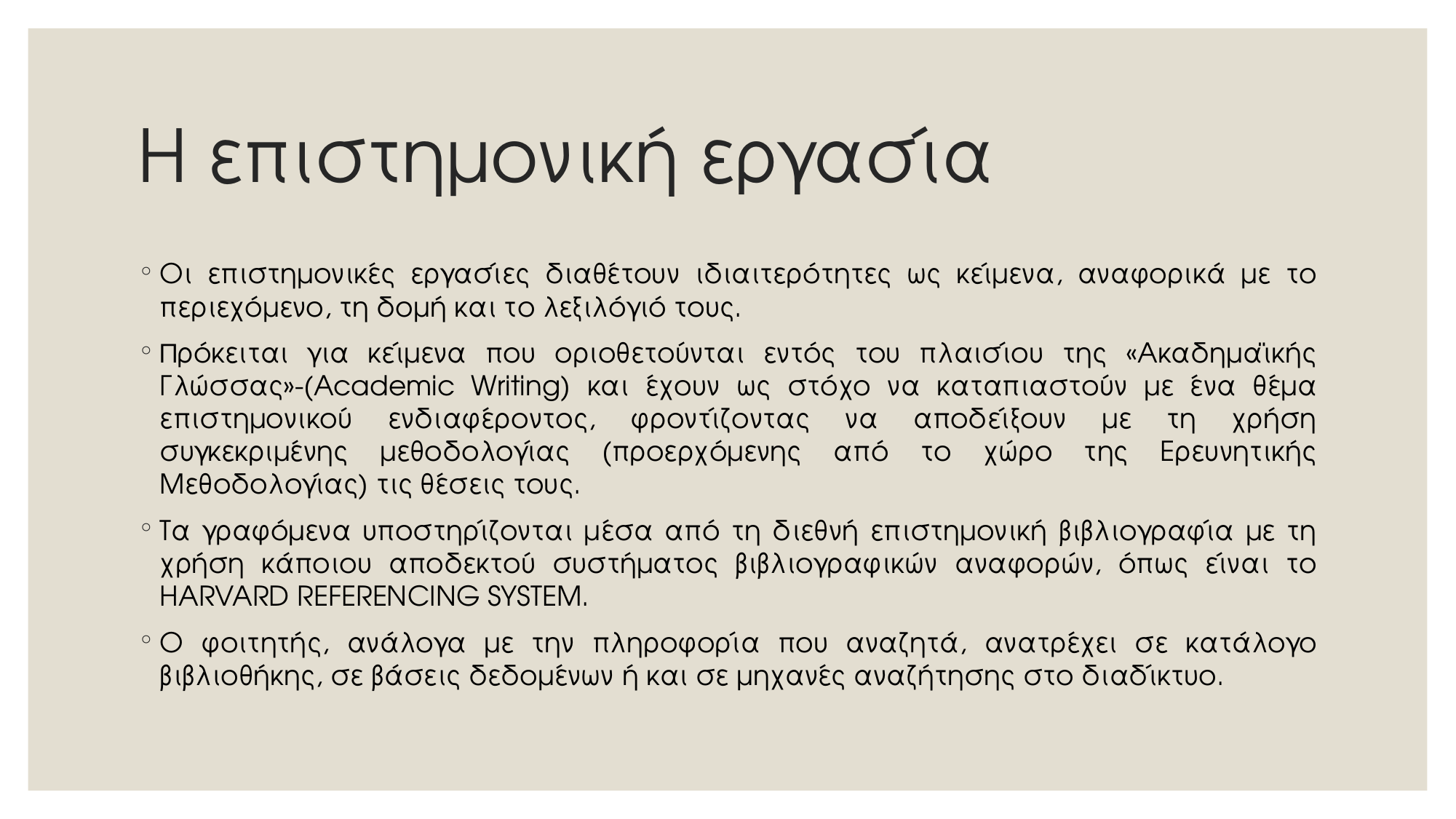

# Η επιστημονική εργασία
Οι επιστημονικές εργασίες διαθέτουν ιδιαιτερότητες ως κείμενα, αναφορικά με το περιεχόμενο, τη δομή και το λεξιλόγιό τους.
Πρόκειται για κείμενα που οριοθετούνται εντός του πλαισίου της «Ακαδημαϊκής Γλώσσας»-(Academic Writing) και έχουν ως στόχο να καταπιαστούν με ένα θέμα επιστημονικού ενδιαφέροντος, φροντίζοντας να αποδείξουν με τη χρήση συγκεκριμένης μεθοδολογίας (προερχόμενης από το χώρο της Ερευνητικής Μεθοδολογίας) τις θέσεις τους.
Τα γραφόμενα υποστηρίζονται μέσα από τη διεθνή επιστημονική βιβλιογραφία με τη χρήση κάποιου αποδεκτού συστήματος βιβλιογραφικών αναφορών, όπως είναι το HARVARD REFERENCING SYSTEM.
O φοιτητής, ανάλογα με την πληροφορία που αναζητά, ανατρέχει σε κατάλογο βιβλιοθήκης, σε βάσεις δεδομένων ή και σε μηχανές αναζήτησης στο διαδίκτυο.